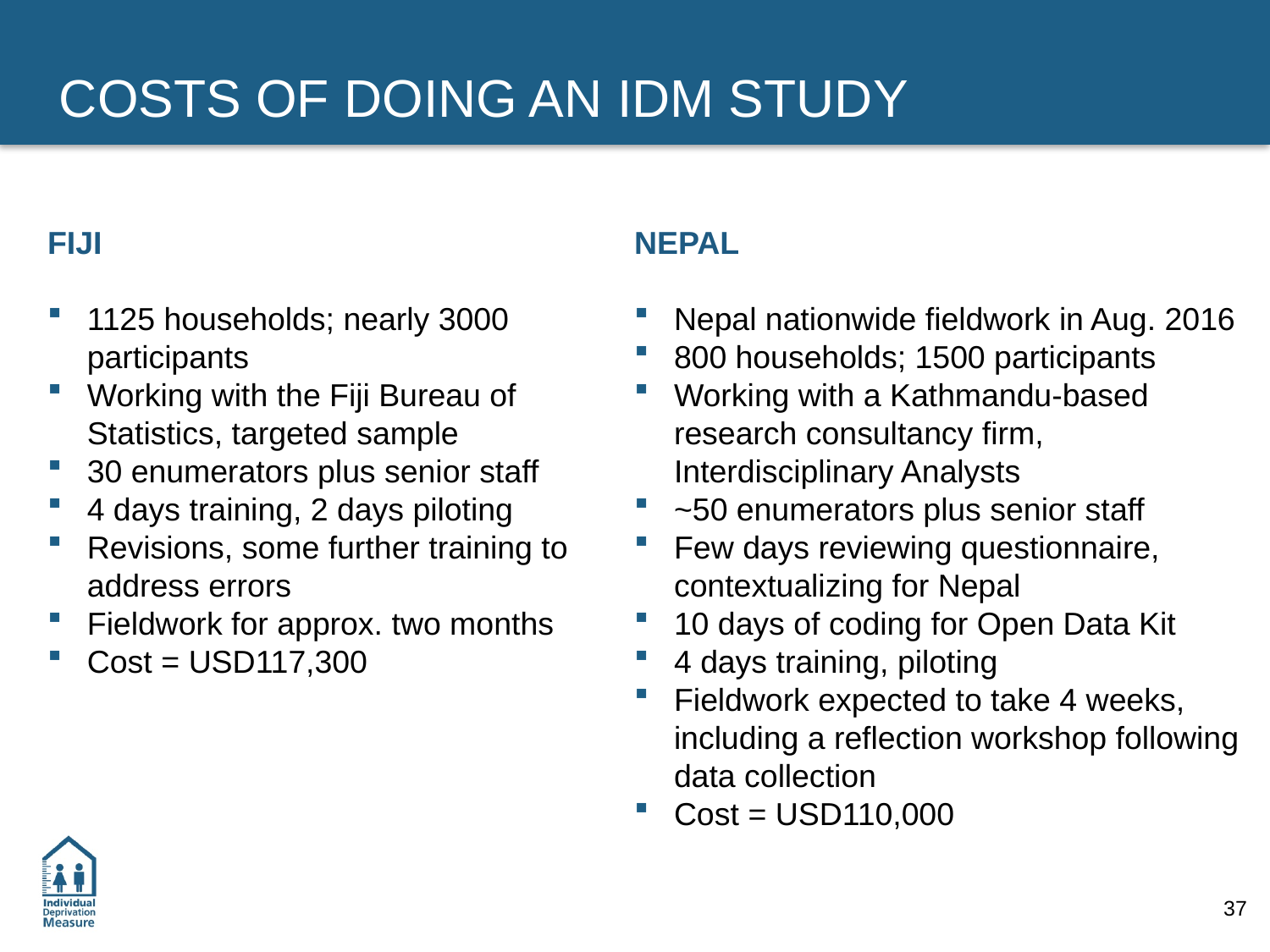

# COSTS OF DOING AN IDM STUDY
FIJI

1125 households; nearly 3000 participants
Working with the Fiji Bureau of Statistics, targeted sample
30 enumerators plus senior staff
4 days training, 2 days piloting
Revisions, some further training to address errors
Fieldwork for approx. two months
Cost = USD117,300

NEPAL

Nepal nationwide fieldwork in Aug. 2016
800 households; 1500 participants
Working with a Kathmandu-based research consultancy firm, Interdisciplinary Analysts
~50 enumerators plus senior staff
Few days reviewing questionnaire, contextualizing for Nepal
10 days of coding for Open Data Kit
4 days training, piloting
Fieldwork expected to take 4 weeks, including a reflection workshop following data collection
Cost = USD110,000